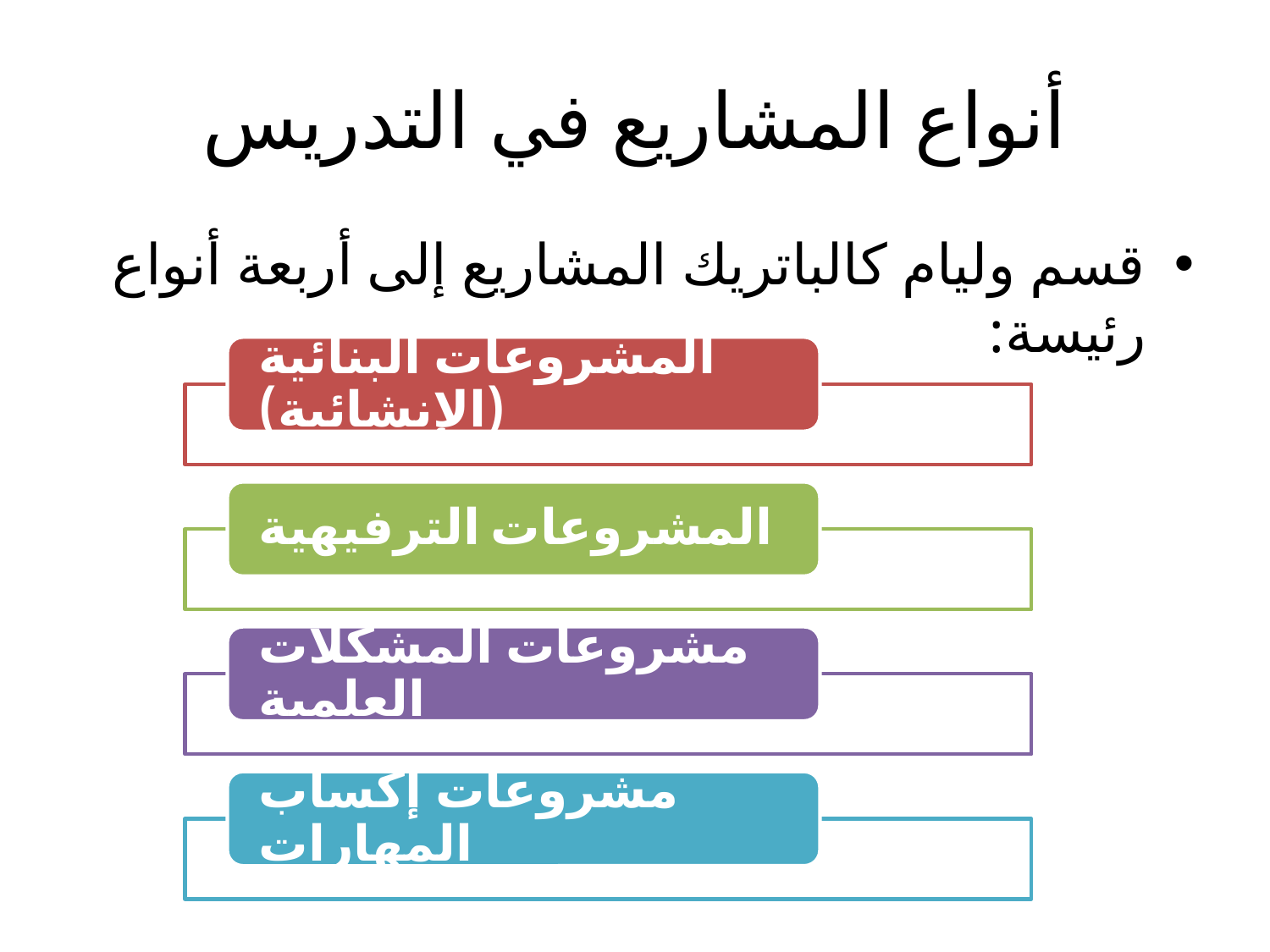

# أنواع المشاريع في التدريس
قسم وليام كالباتريك المشاريع إلى أربعة أنواع رئيسة:
المشروعات البنائية (الإنشائية)
المشروعات الترفيهية
مشروعات المشكلات العلمية
مشروعات إكساب المهارات